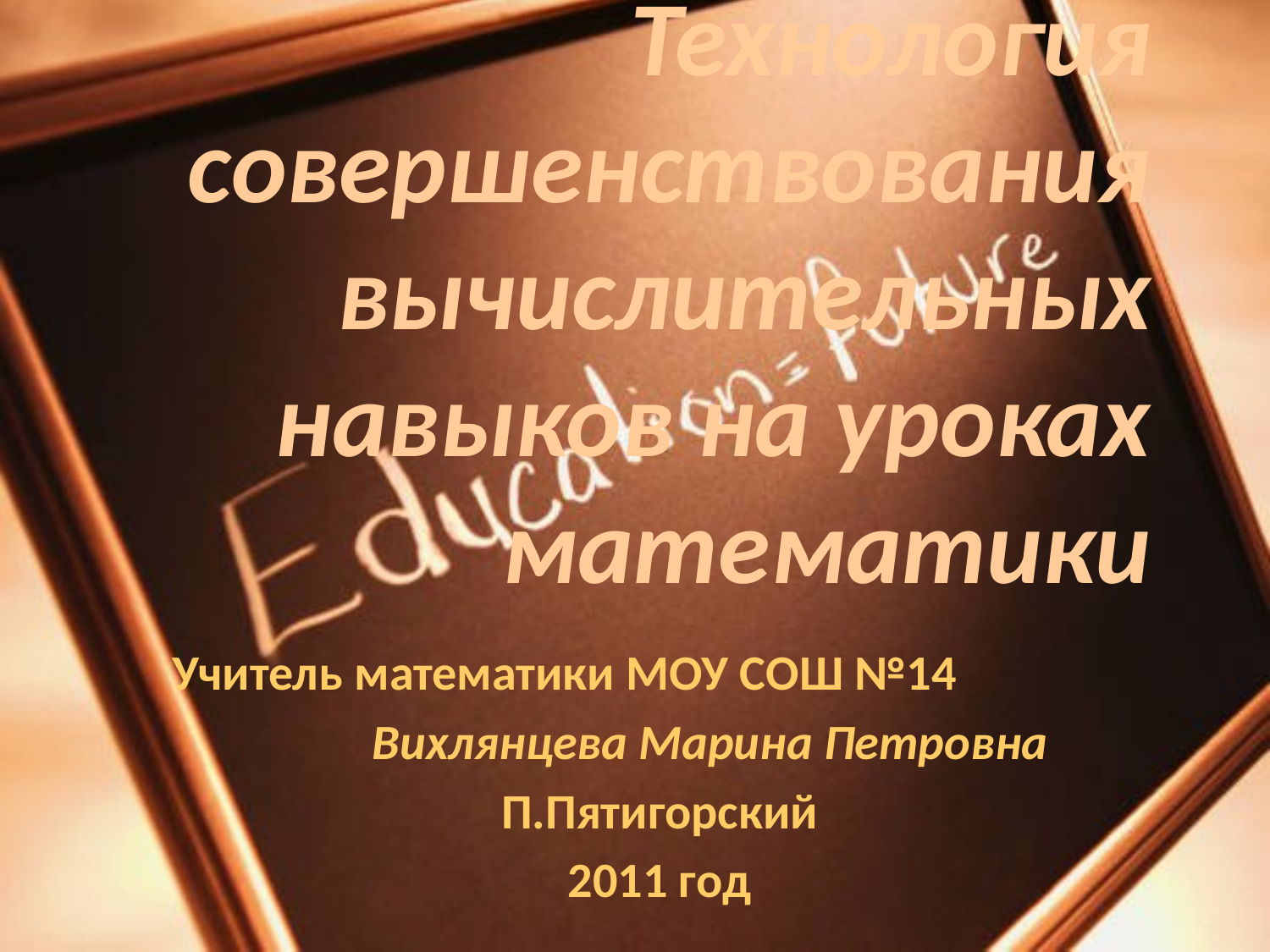

# Технология совершенствования вычислительных навыков на уроках математики
Учитель математики МОУ СОШ №14
         Вихлянцева Марина Петровна
П.Пятигорский
2011 год